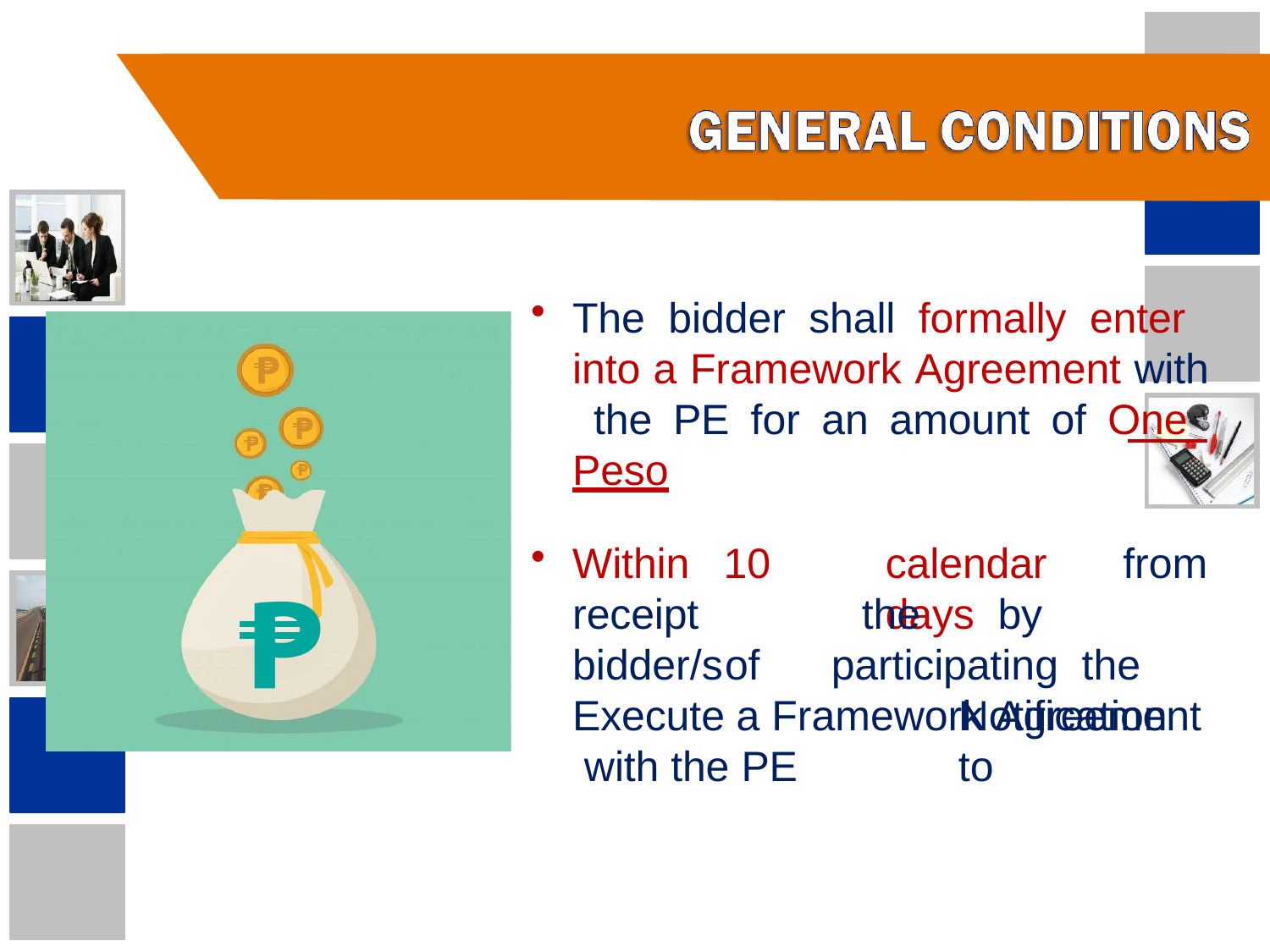

The bidder shall formally enter  into a Framework Agreement with  the PE for an amount of One  Peso

Within  receipt  bidder/s
10	calendar	days  by
of
from

the		participating  the	Notification	to

Execute a Framework Agreement  with the PE